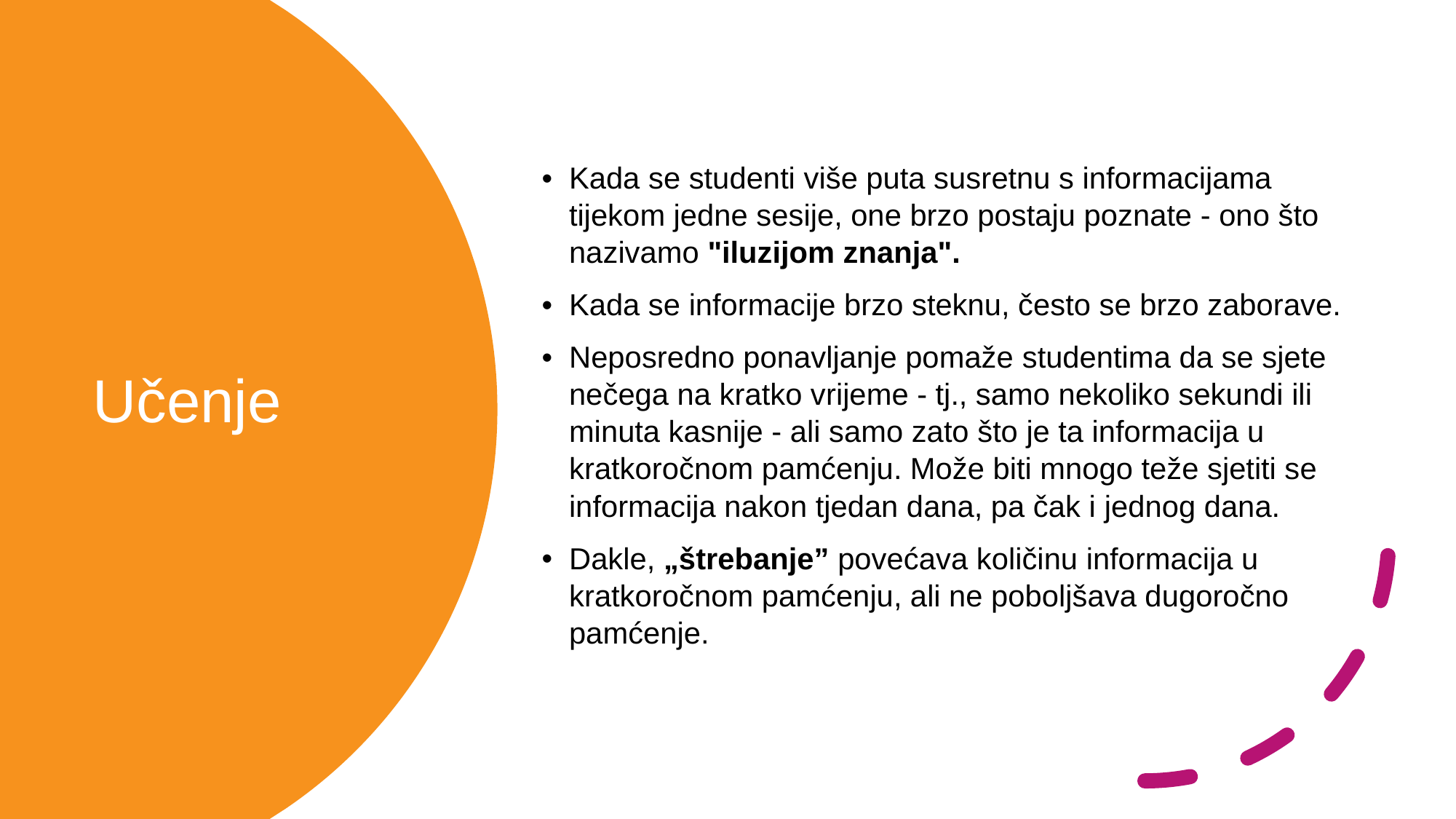

Kada se studenti više puta susretnu s informacijama tijekom jedne sesije, one brzo postaju poznate - ono što nazivamo "iluzijom znanja".
Kada se informacije brzo steknu, često se brzo zaborave.
Neposredno ponavljanje pomaže studentima da se sjete nečega na kratko vrijeme - tj., samo nekoliko sekundi ili minuta kasnije - ali samo zato što je ta informacija u kratkoročnom pamćenju. Može biti mnogo teže sjetiti se informacija nakon tjedan dana, pa čak i jednog dana.
Dakle, „štrebanje” povećava količinu informacija u kratkoročnom pamćenju, ali ne poboljšava dugoročno pamćenje.
# Učenje